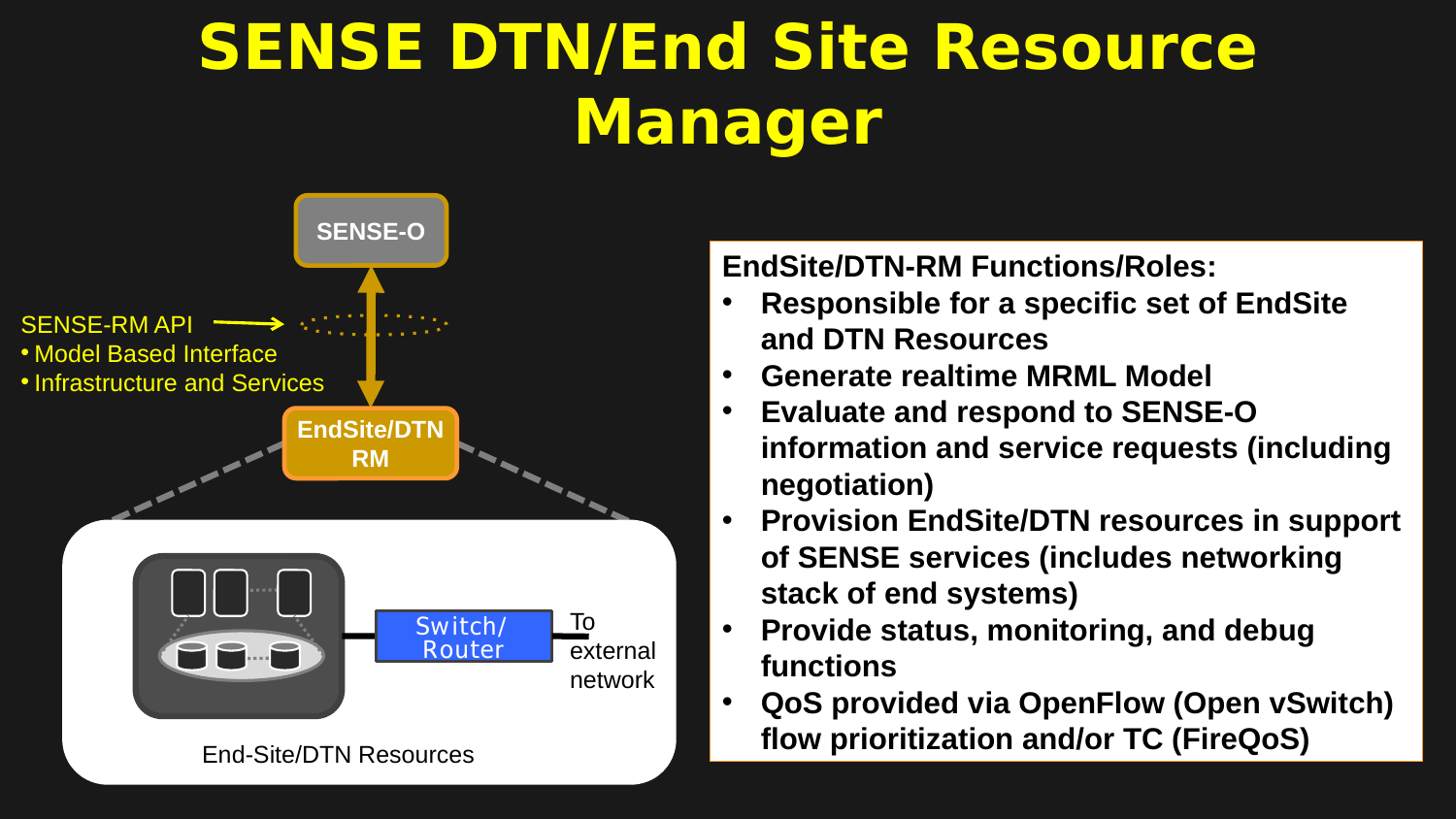

SENSE DTN/End Site Resource Manager
SENSE-O
EndSite/DTN-RM Functions/Roles:
Responsible for a specific set of EndSite and DTN Resources
Generate realtime MRML Model
Evaluate and respond to SENSE-O information and service requests (including negotiation)
Provision EndSite/DTN resources in support of SENSE services (includes networking stack of end systems)
Provide status, monitoring, and debug functions
QoS provided via OpenFlow (Open vSwitch) flow prioritization and/or TC (FireQoS)
SENSE-RM API
Model Based Interface
Infrastructure and Services

EndSite/DTN
RM

To
external
network
Switch/Router

End-Site/DTN Resources